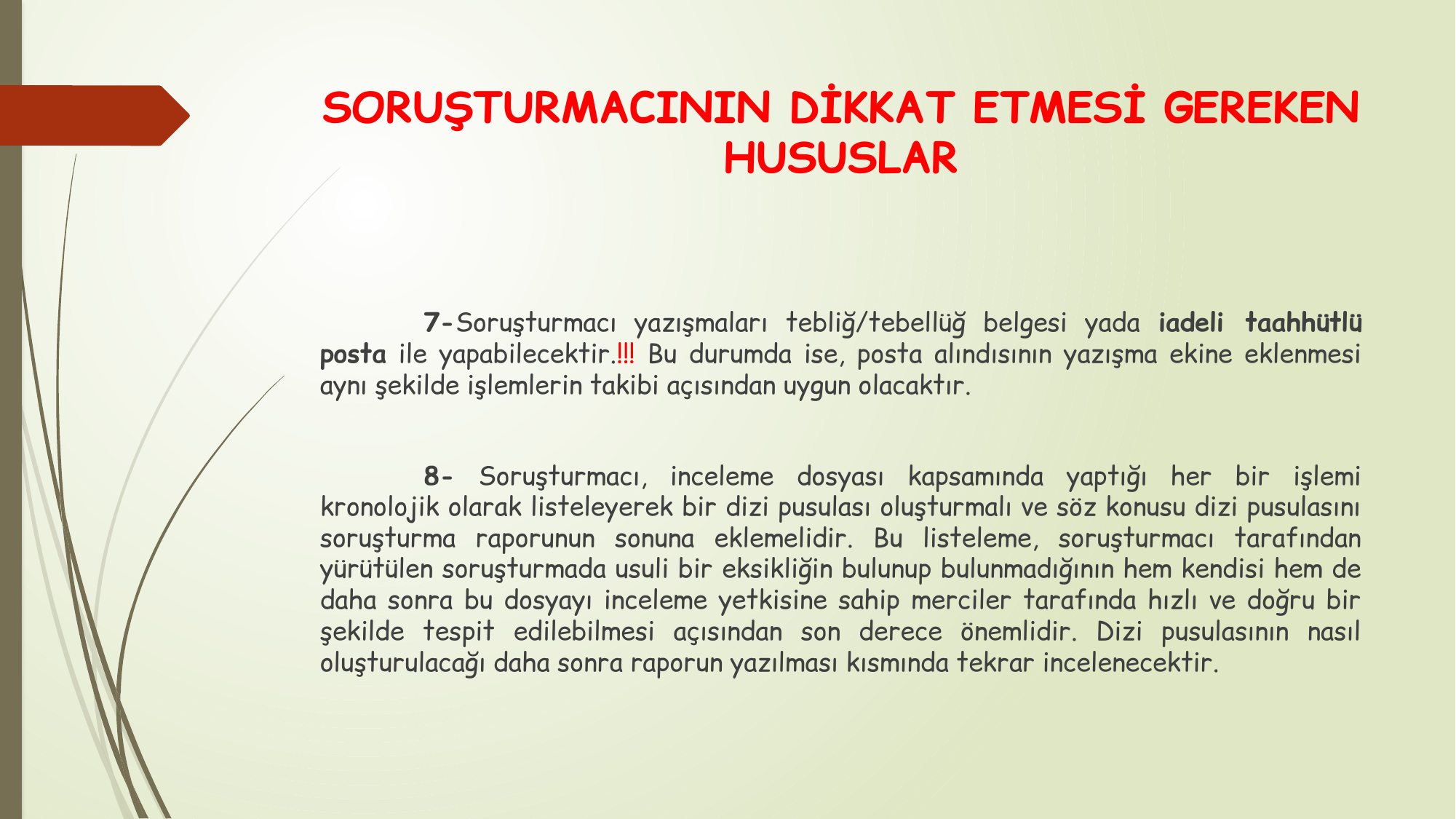

# SORUŞTURMACININ DİKKAT ETMESİ GEREKEN HUSUSLAR

	7-Soruşturmacı yazışmaları tebliğ/tebellüğ belgesi yada iadeli taahhütlü posta ile yapabilecektir.!!! Bu durumda ise, posta alındısının yazışma ekine eklenmesi aynı şekilde işlemlerin takibi açısından uygun olacaktır.

	8- Soruşturmacı, inceleme dosyası kapsamında yaptığı her bir işlemi kronolojik olarak listeleyerek bir dizi pusulası oluşturmalı ve söz konusu dizi pusulasını soruşturma raporunun sonuna eklemelidir. Bu listeleme, soruşturmacı tarafından yürütülen soruşturmada usuli bir eksikliğin bulunup bulunmadığının hem kendisi hem de daha sonra bu dosyayı inceleme yetkisine sahip merciler tarafında hızlı ve doğru bir şekilde tespit edilebilmesi açısından son derece önemlidir. Dizi pusulasının nasıl oluşturulacağı daha sonra raporun yazılması kısmında tekrar incelenecektir.